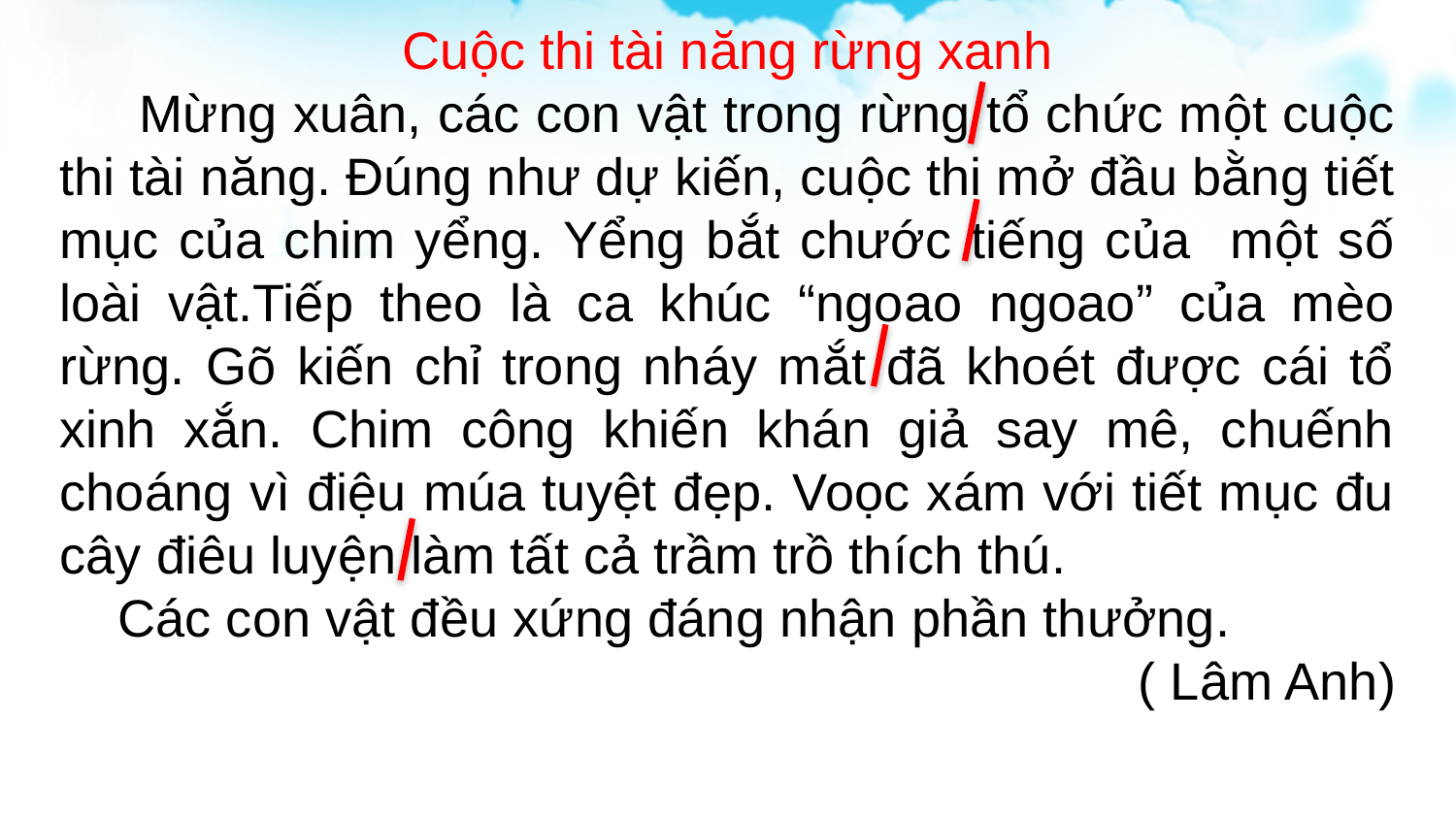

Cuộc thi tài năng rừng xanh
     Mừng xuân, các con vật trong rừng tổ chức một cuộc thi tài năng. Đúng như dự kiến, cuộc thi mở đầu bằng tiết mục của chim yểng. Yểng bắt chước tiếng của  một số loài vật.Tiếp theo là ca khúc “ngoao ngoao” của mèo rừng. Gõ kiến chỉ trong nháy mắt đã khoét được cái tổ xinh xắn. Chim công khiến khán giả say mê, chuếnh choáng vì điệu múa tuyệt đẹp. Voọc xám với tiết mục đu cây điêu luyện làm tất cả trầm trồ thích thú.
    Các con vật đều xứng đáng nhận phần thưởng.
( Lâm Anh)